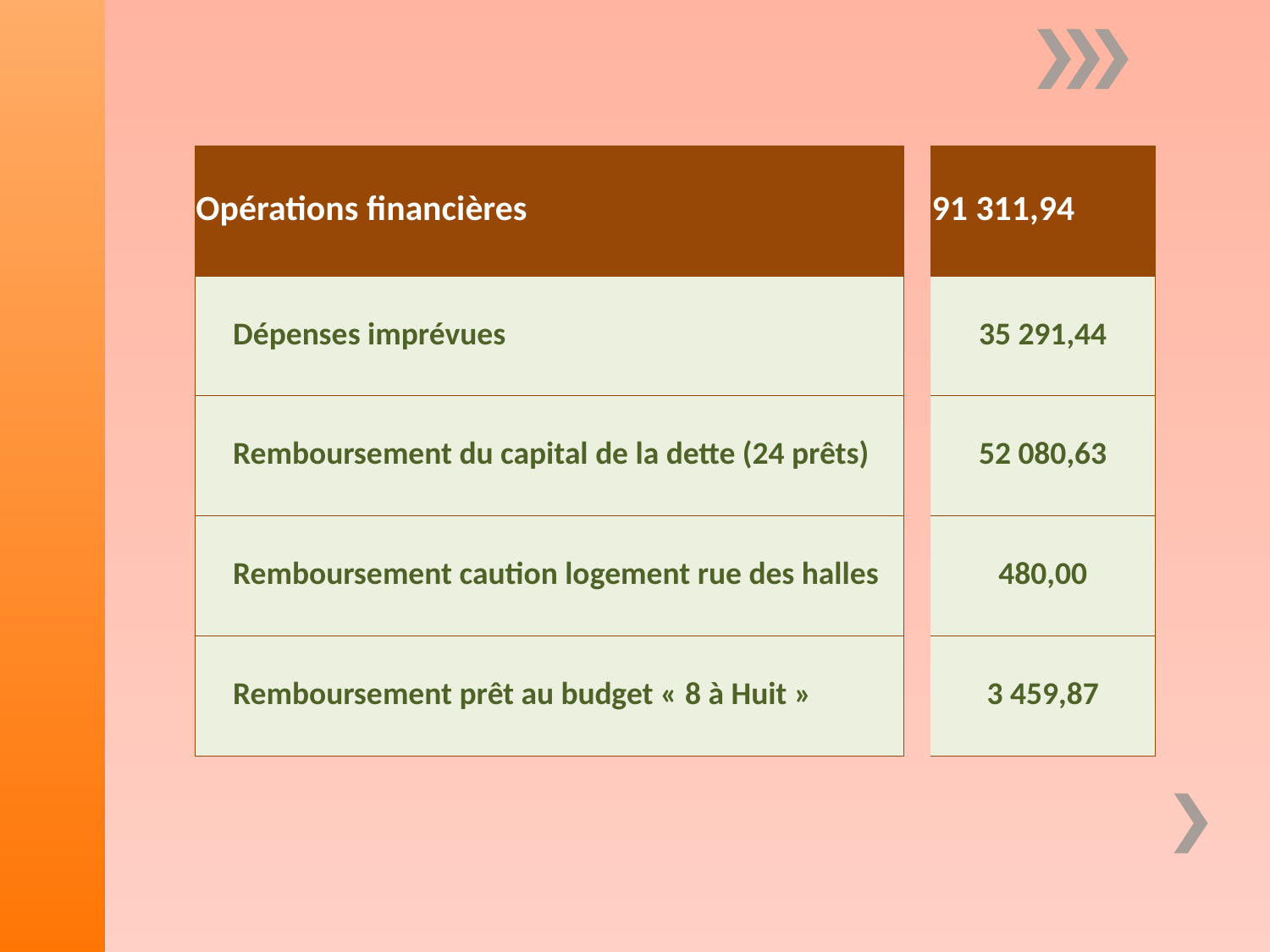

| Opérations financières |  | 91 311,94 |
| --- | --- | --- |
| Dépenses imprévues |  | 35 291,44 |
| Remboursement du capital de la dette (24 prêts) |  | 52 080,63 |
| Remboursement caution logement rue des halles |  | 480,00 |
| Remboursement prêt au budget « 8 à Huit » |  | 3 459,87 |